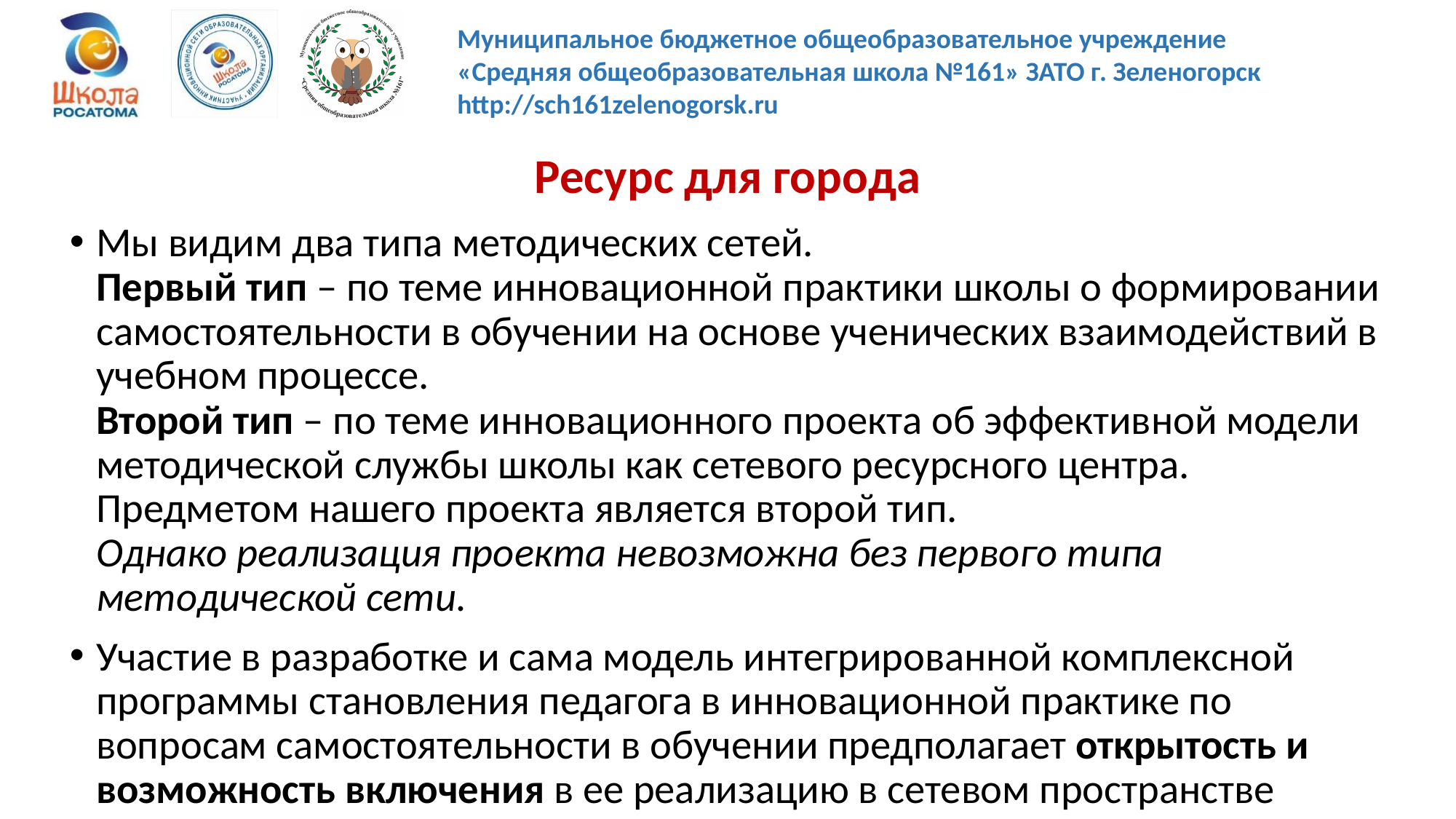

# Ресурс для города
Мы видим два типа методических сетей.
Первый тип – по теме инновационной практики школы о формировании самостоятельности в обучении на основе ученических взаимодействий в учебном процессе.
Второй тип – по теме инновационного проекта об эффективной модели методической службы школы как сетевого ресурсного центра.  Предметом нашего проекта является второй тип.
Однако реализация проекта невозможна без первого типа методической сети.
Участие в разработке и сама модель интегрированной комплексной программы становления педагога в инновационной практике по вопросам самостоятельности в обучении предполагает открытость и возможность включения в ее реализацию в сетевом пространстве